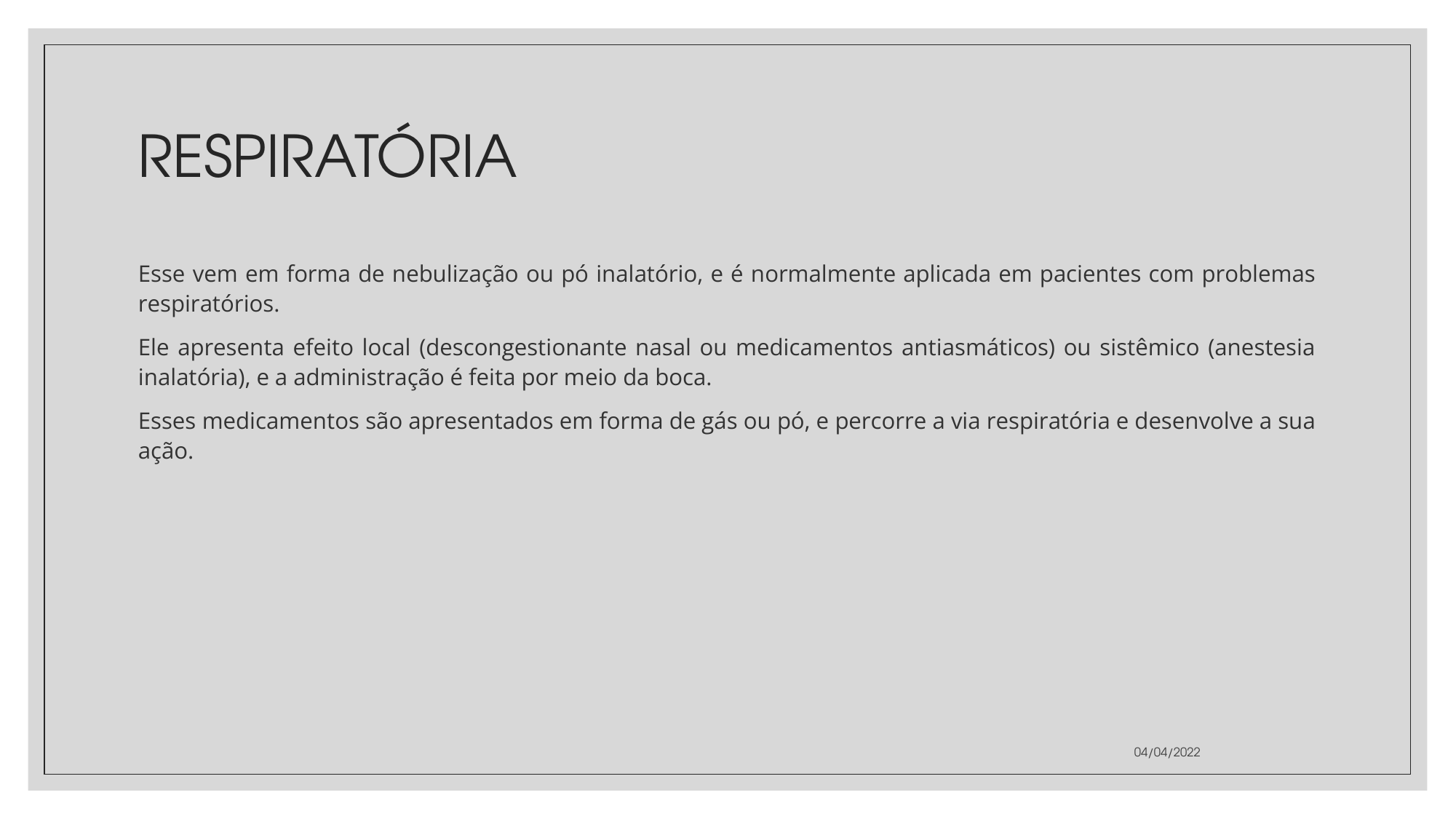

# RESPIRATÓRIA
Esse vem em forma de nebulização ou pó inalatório, e é normalmente aplicada em pacientes com problemas respiratórios.
Ele apresenta efeito local (descongestionante nasal ou medicamentos antiasmáticos) ou sistêmico (anestesia inalatória), e a administração é feita por meio da boca.
Esses medicamentos são apresentados em forma de gás ou pó, e percorre a via respiratória e desenvolve a sua ação.

04/04/2022